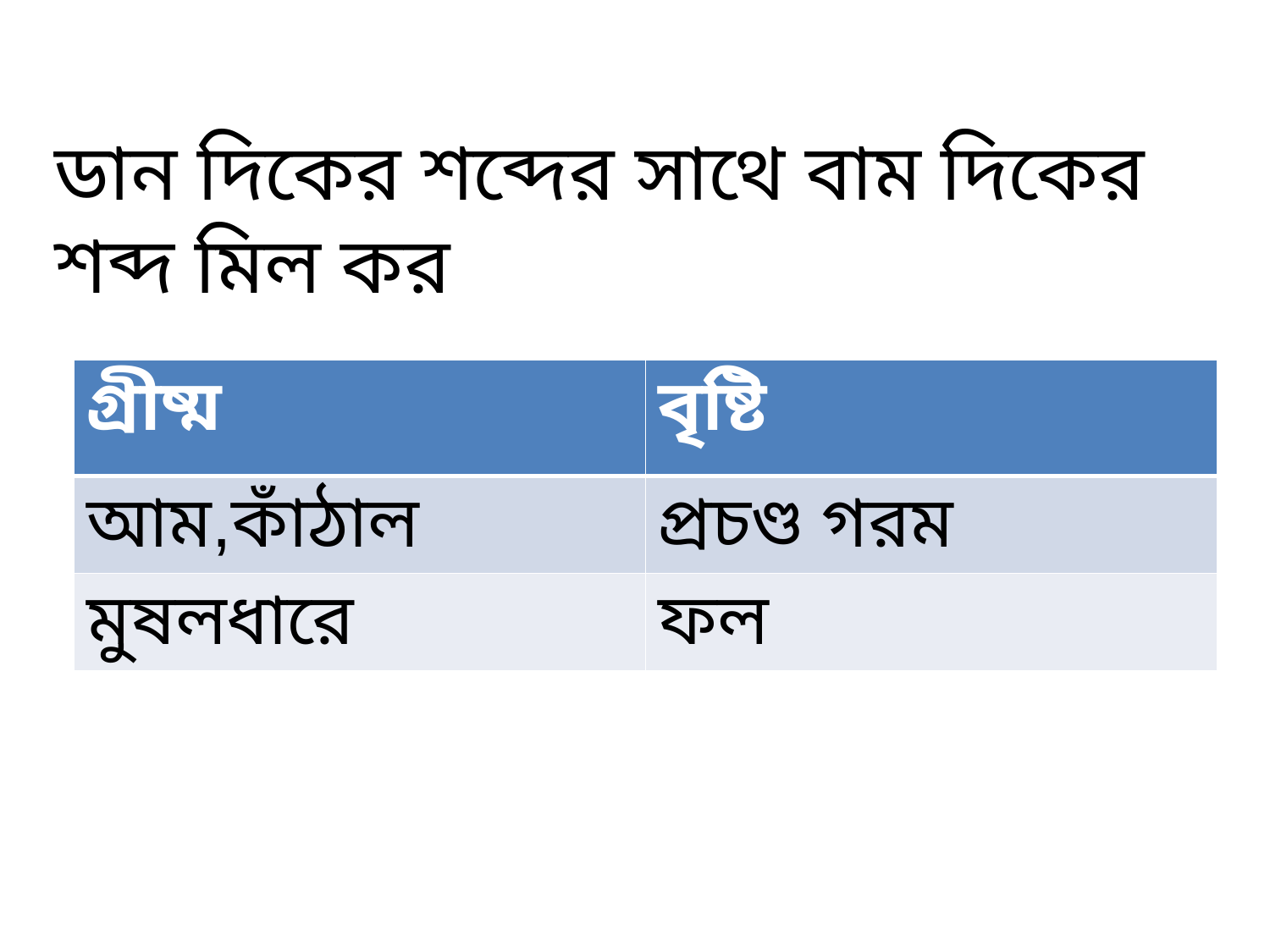

ডান দিকের শব্দের সাথে বাম দিকের শব্দ মিল কর

| গ্রীষ্ম | বৃষ্টি |
| --- | --- |
| আম,কাঁঠাল | প্রচণ্ড গরম |
| মুষলধারে | ফল |